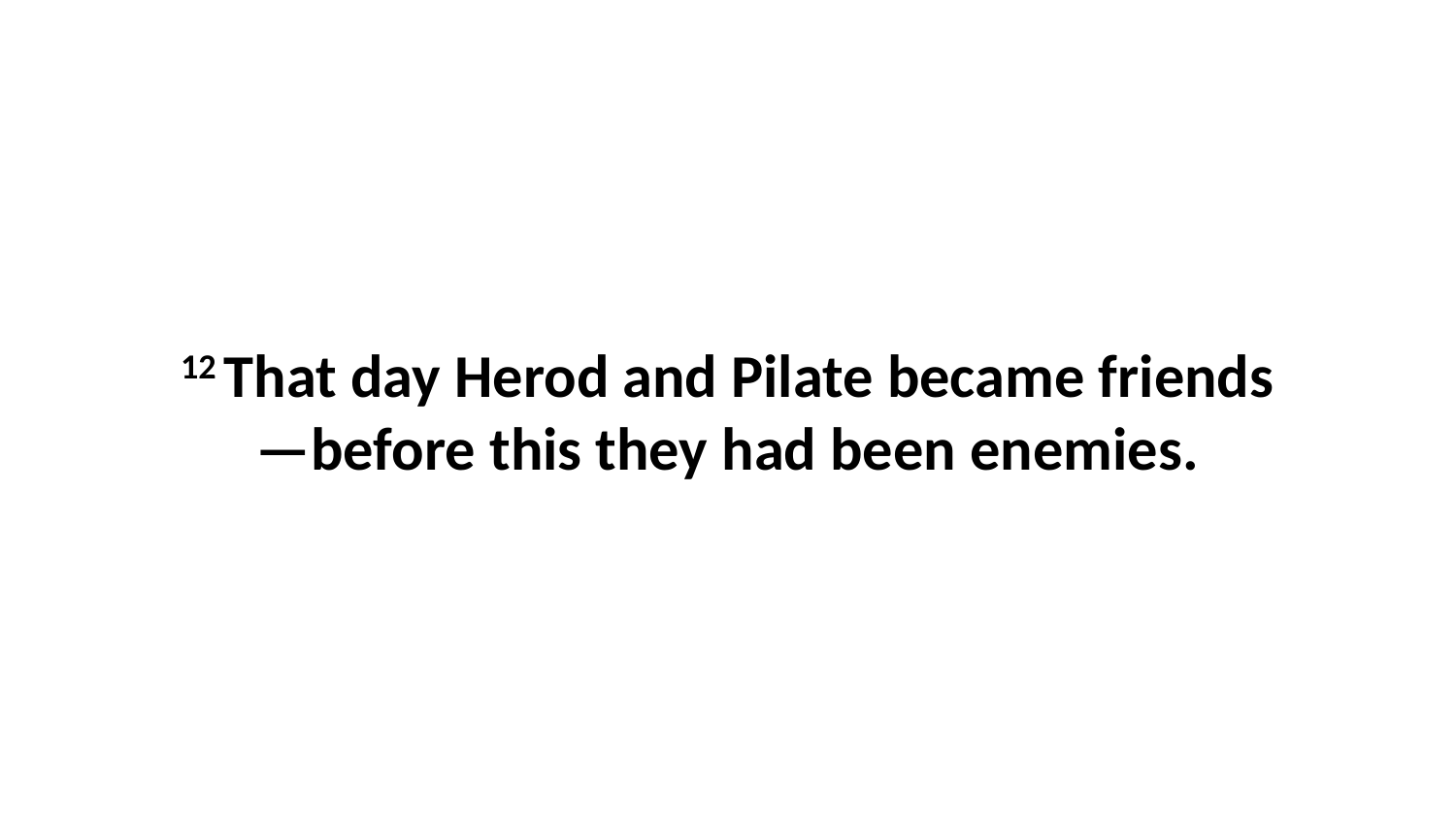

12 That day Herod and Pilate became friends—before this they had been enemies.